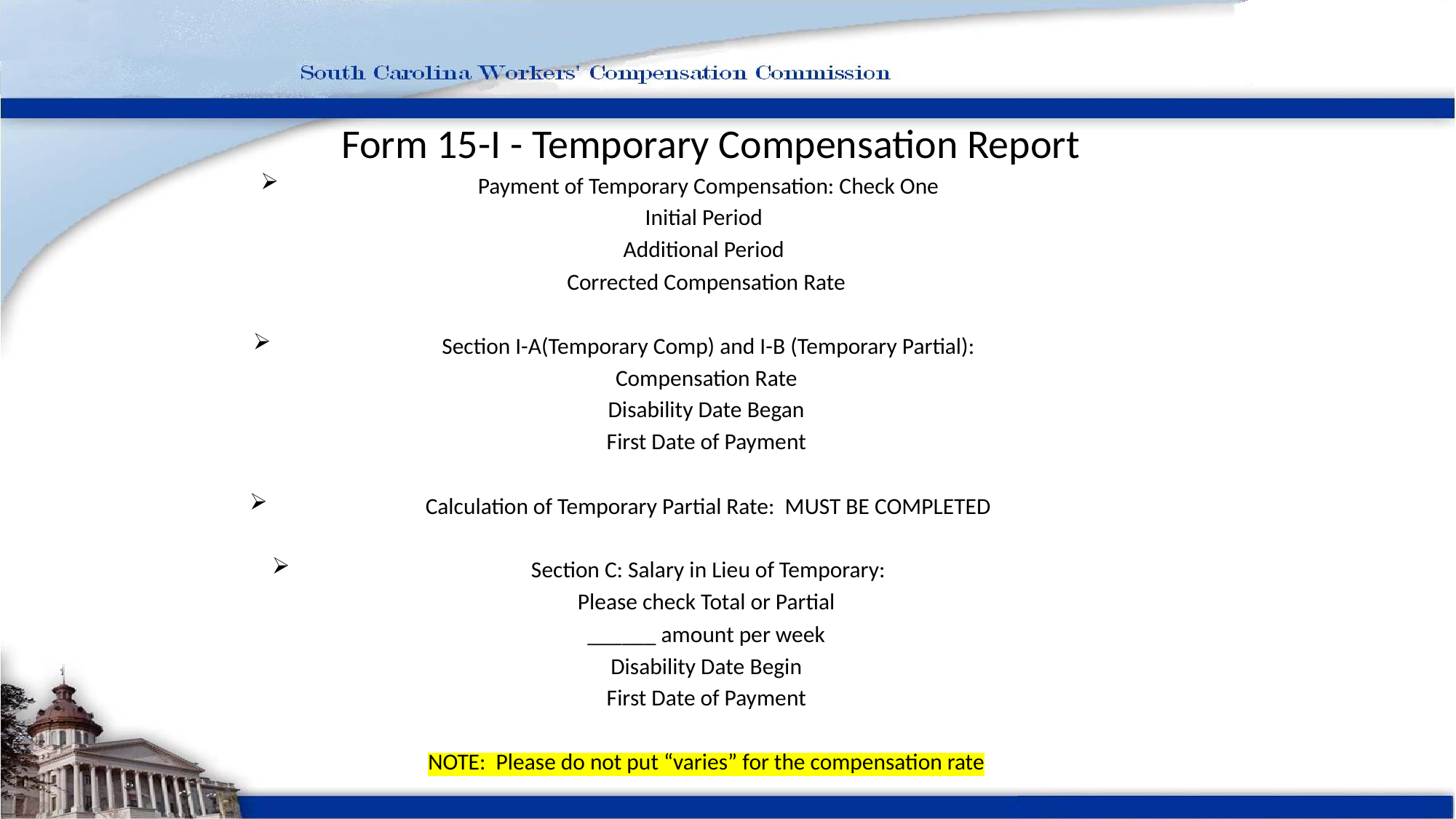

Form 15-I - Temporary Compensation Report
Payment of Temporary Compensation: Check One
Initial Period
Additional Period
Corrected Compensation Rate

Section I-A(Temporary Comp) and I-B (Temporary Partial):
Compensation Rate
Disability Date Began
First Date of Payment

Calculation of Temporary Partial Rate:  MUST BE COMPLETED

Section C: Salary in Lieu of Temporary:
Please check Total or Partial
______ amount per week
Disability Date Begin
First Date of Payment

NOTE:  Please do not put “varies” for the compensation rate